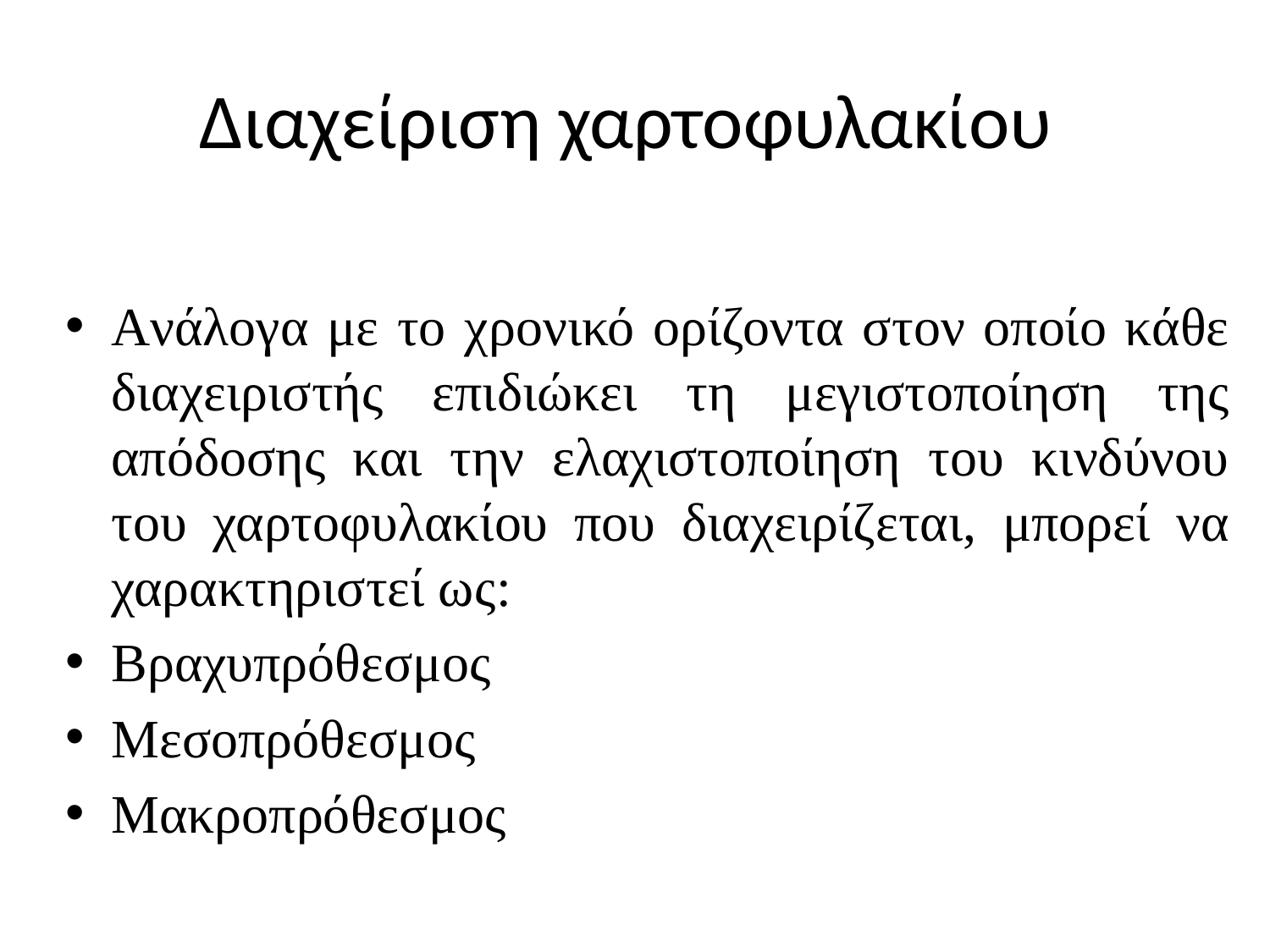

# Διαχείριση χαρτοφυλακίου
Aνάλογα με το χρονικό ορίζοντα στον οποίο κάθε διαχειριστής επιδιώκει τη μεγιστοποίηση της απόδοσης και την ελαχιστοποίηση του κινδύνου του χαρτοφυλακίου που διαχειρίζεται, μπορεί να χαρακτηριστεί ως:
Βραχυπρόθεσμος
Μεσοπρόθεσμος
Μακροπρόθεσμος